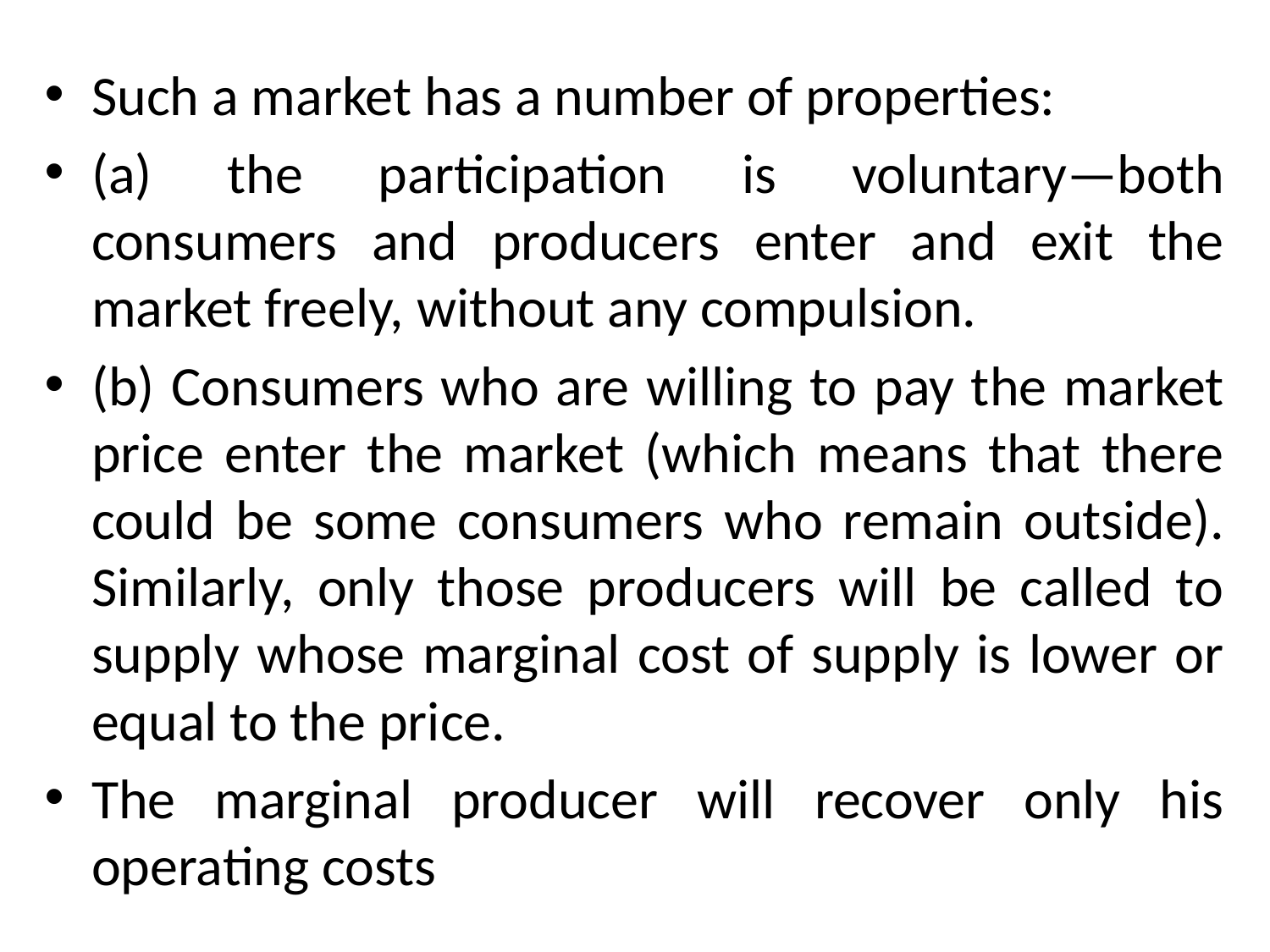

#
Such a market has a number of properties:
(a) the participation is voluntary—both consumers and producers enter and exit the market freely, without any compulsion.
(b) Consumers who are willing to pay the market price enter the market (which means that there could be some consumers who remain outside). Similarly, only those producers will be called to supply whose marginal cost of supply is lower or equal to the price.
The marginal producer will recover only his operating costs